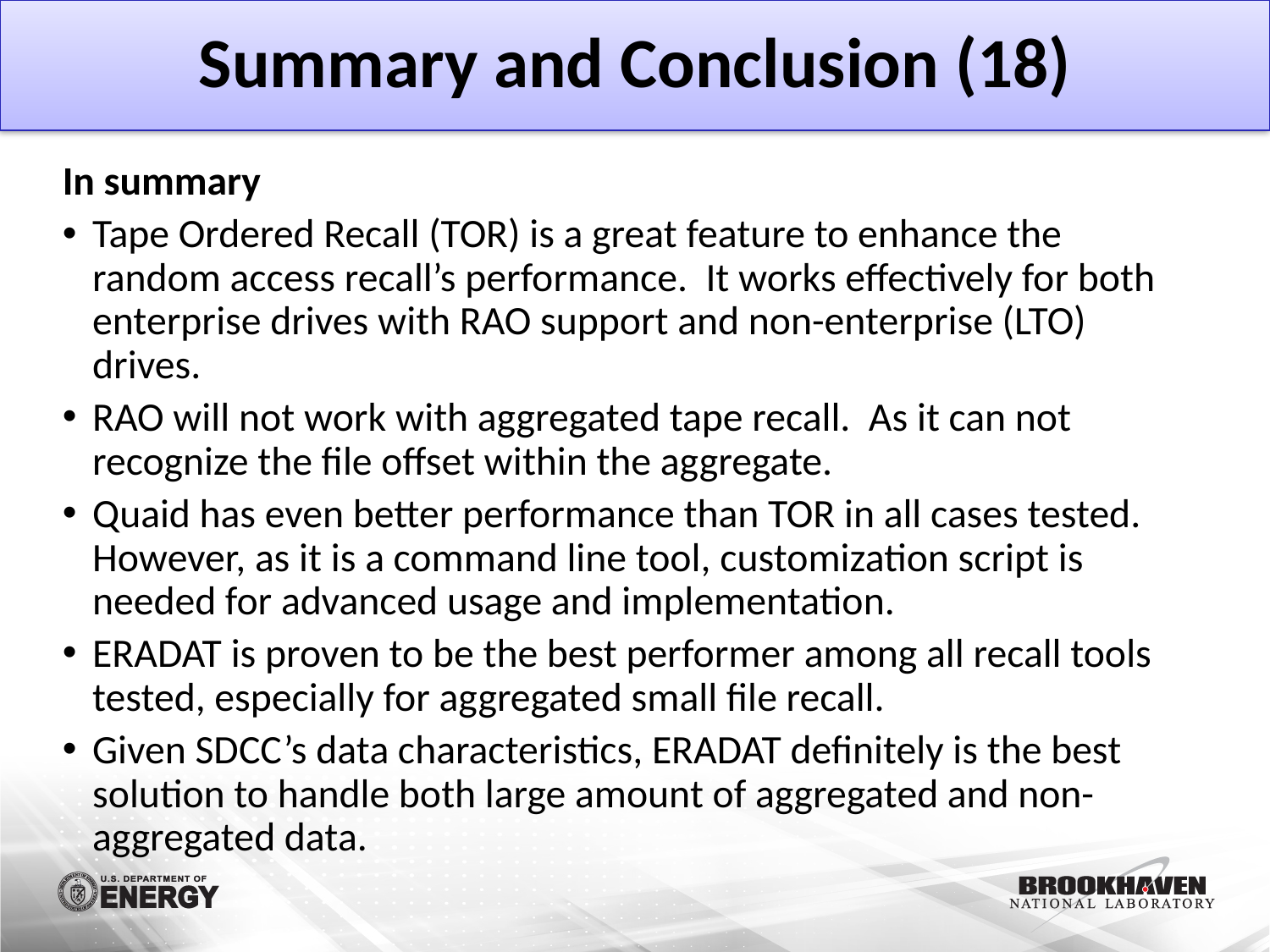

# Summary and Conclusion (18)
In summary
Tape Ordered Recall (TOR) is a great feature to enhance the random access recall’s performance.  It works effectively for both enterprise drives with RAO support and non-enterprise (LTO) drives.
RAO will not work with aggregated tape recall.  As it can not recognize the file offset within the aggregate.
Quaid has even better performance than TOR in all cases tested.  However, as it is a command line tool, customization script is needed for advanced usage and implementation.
ERADAT is proven to be the best performer among all recall tools tested, especially for aggregated small file recall.
Given SDCC’s data characteristics, ERADAT definitely is the best solution to handle both large amount of aggregated and non-aggregated data.